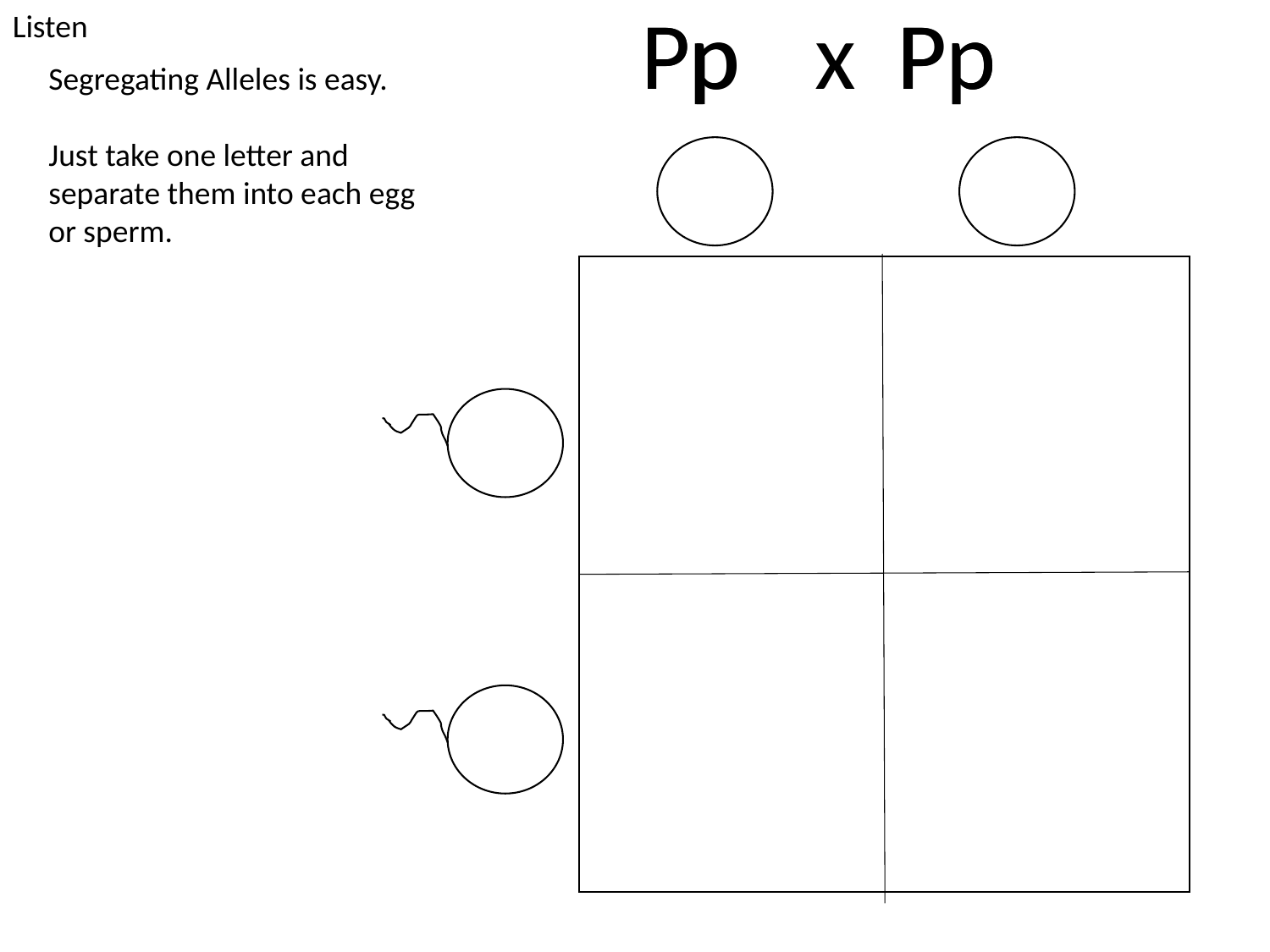

Listen
p
P
P
p
p
x
P
P
p
Segregating Alleles is easy.

Just take one letter and separate them into each egg or sperm.